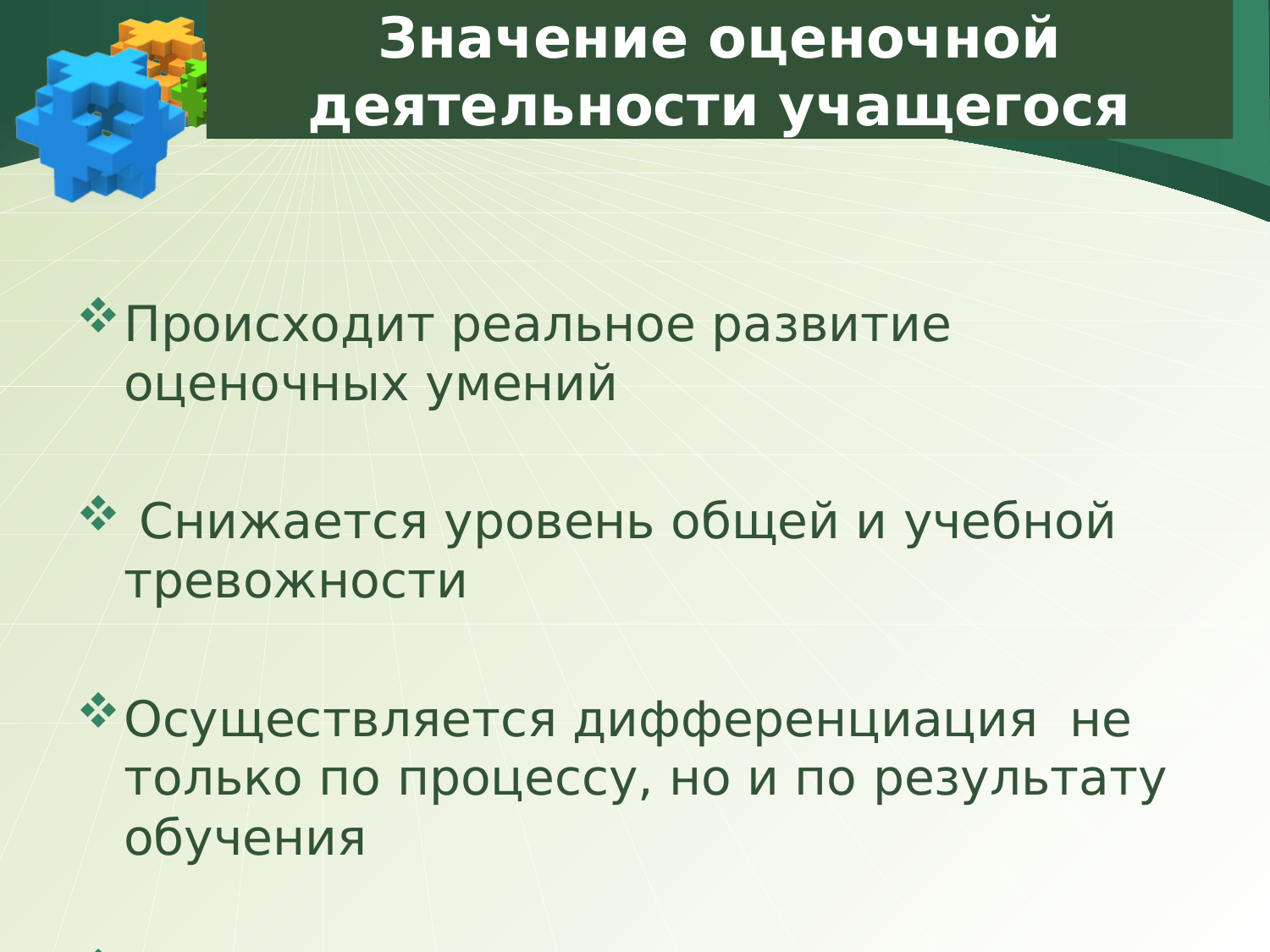

# Значение оценочной деятельности учащегося
Происходит реальное развитие оценочных умений

 Снижается уровень общей и учебной тревожности

Осуществляется дифференциация  не только по процессу, но и по результату обучения

  Система оценивания позволяет увидеть достижения ученика в  сравнении с самим собой